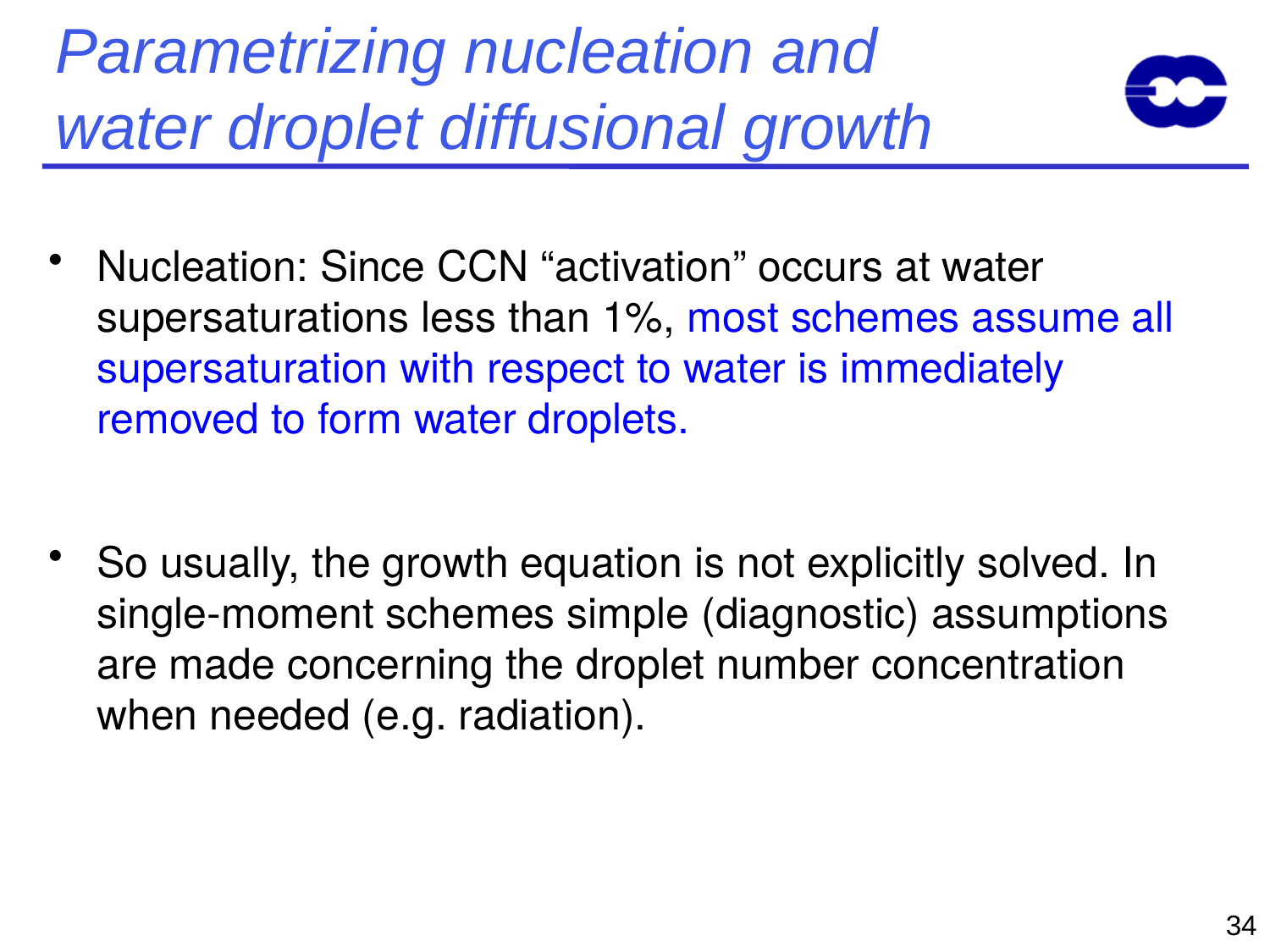

# Parametrizing nucleation and water droplet diffusional growth
Nucleation: Since CCN “activation” occurs at water supersaturations less than 1%, most schemes assume all supersaturation with respect to water is immediately removed to form water droplets.

So usually, the growth equation is not explicitly solved. In single-moment schemes simple (diagnostic) assumptions are made concerning the droplet number concentration when needed (e.g. radiation).
34